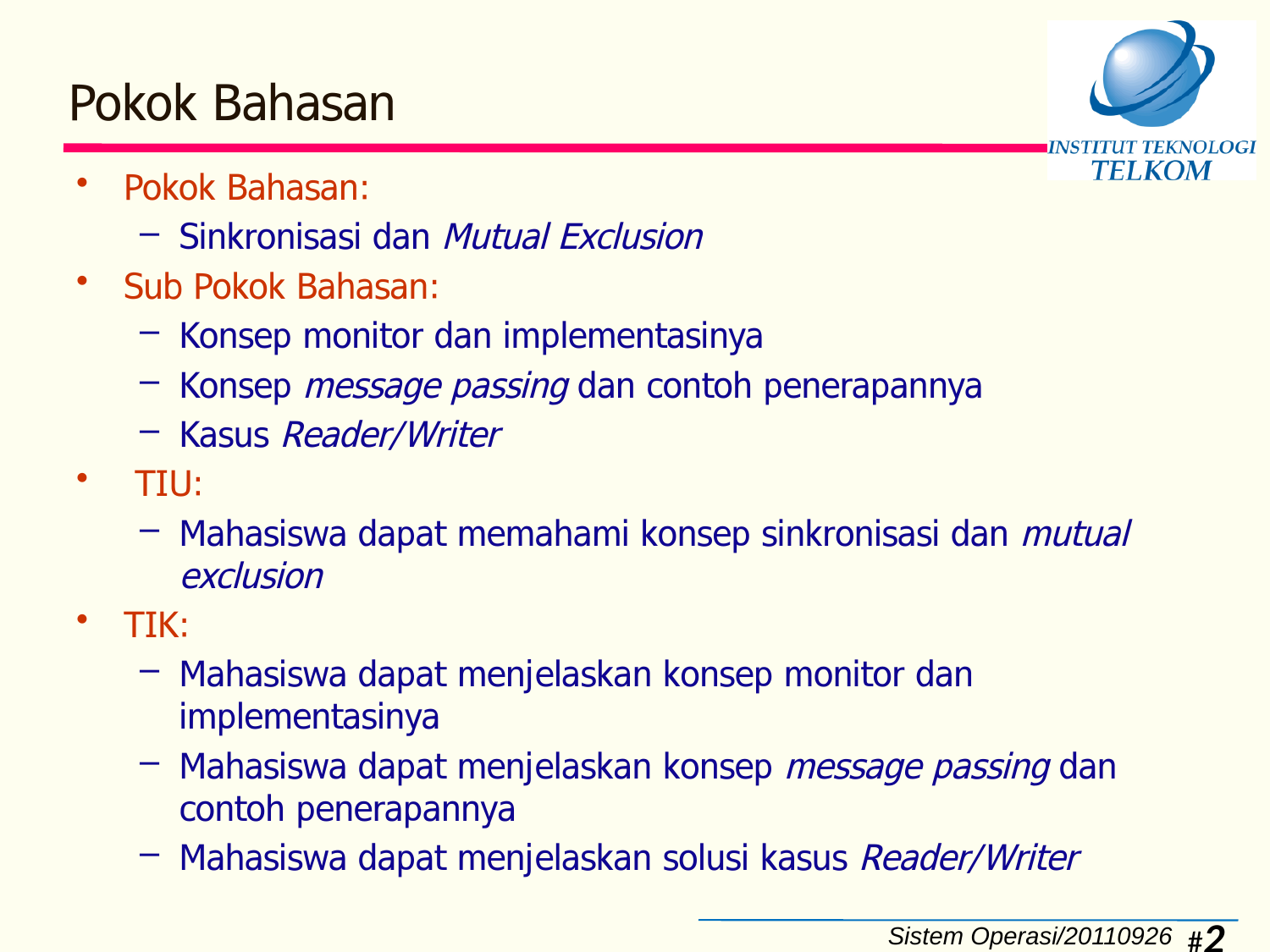

# Pokok Bahasan
Pokok Bahasan:
Sinkronisasi dan Mutual Exclusion
Sub Pokok Bahasan:
Konsep monitor dan implementasinya
Konsep message passing dan contoh penerapannya
Kasus Reader/Writer
 TIU:
Mahasiswa dapat memahami konsep sinkronisasi dan mutual exclusion
TIK:
Mahasiswa dapat menjelaskan konsep monitor dan implementasinya
Mahasiswa dapat menjelaskan konsep message passing dan contoh penerapannya
Mahasiswa dapat menjelaskan solusi kasus Reader/Writer
Sistem Operasi/20110926